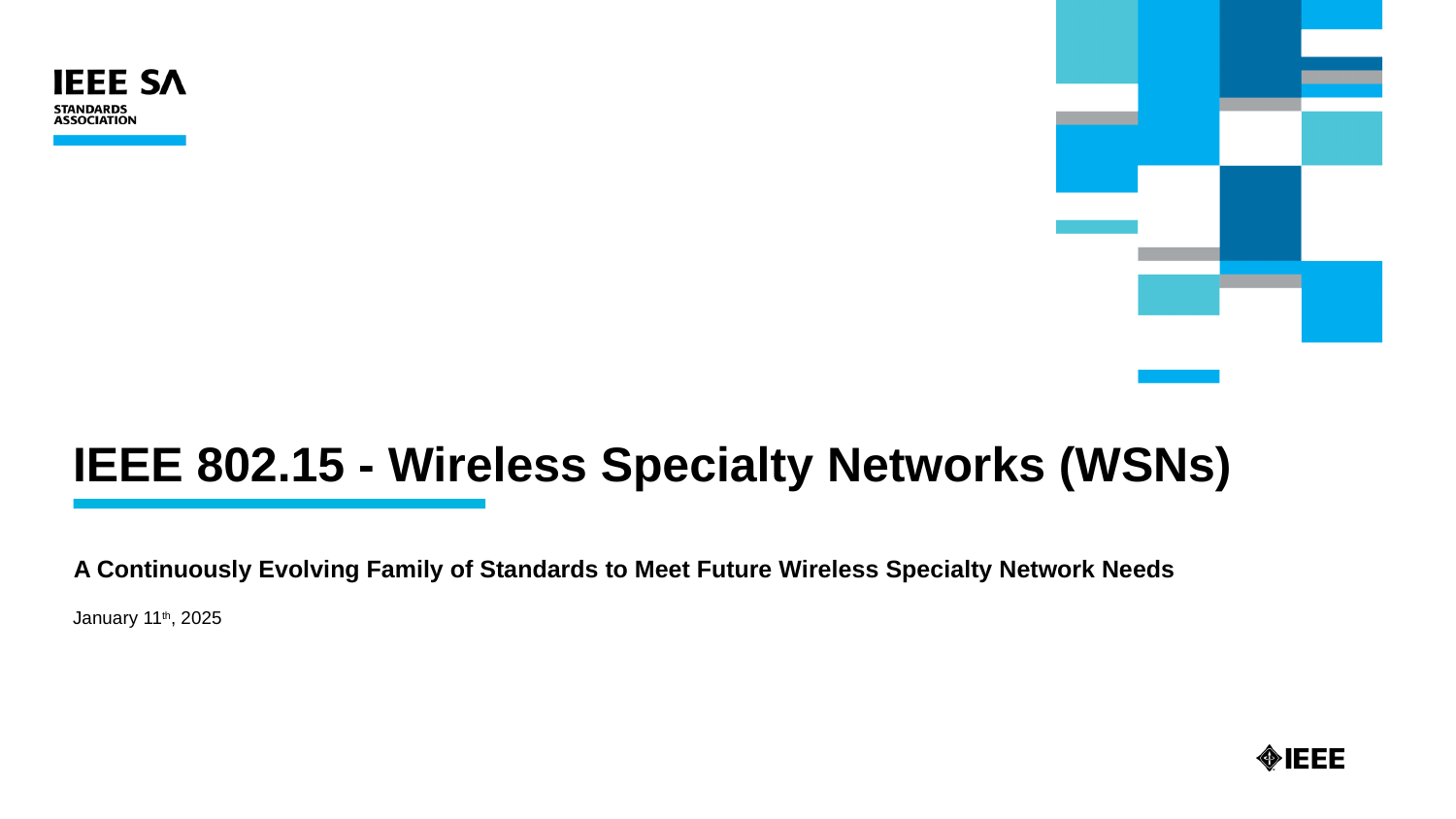

# IEEE 802.15 - Wireless Specialty Networks (WSNs)
A Continuously Evolving Family of Standards to Meet Future Wireless Specialty Network Needs
January 11th, 2025